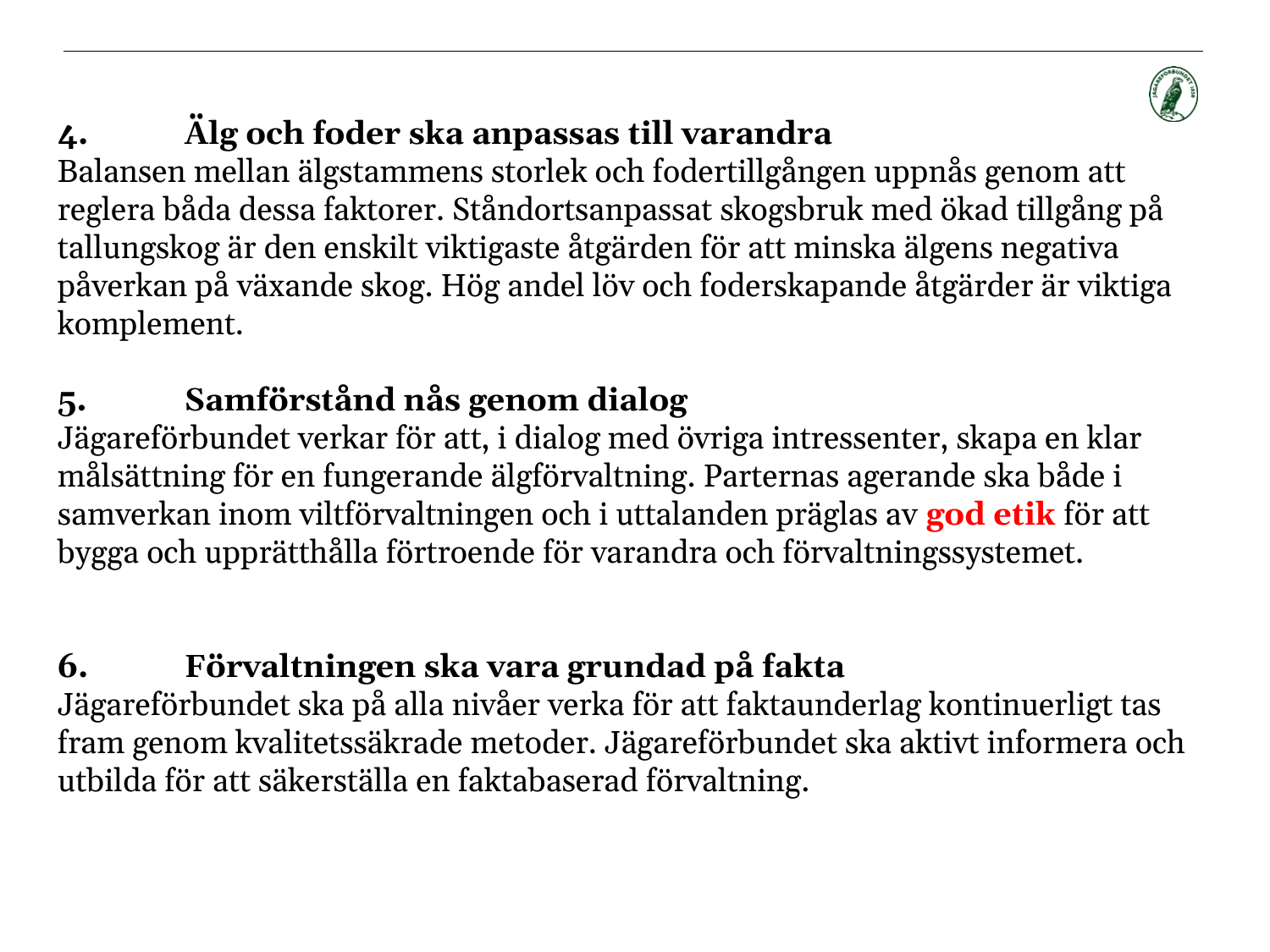

4.	Älg och foder ska anpassas till varandra
Balansen mellan älgstammens storlek och fodertillgången uppnås genom att reglera båda dessa faktorer. Ståndortsanpassat skogsbruk med ökad tillgång på tallungskog är den enskilt viktigaste åtgärden för att minska älgens negativa påverkan på växande skog. Hög andel löv och foderskapande åtgärder är viktiga komplement.

5.	Samförstånd nås genom dialog
Jägareförbundet verkar för att, i dialog med övriga intressenter, skapa en klar målsättning för en fungerande älgförvaltning. Parternas agerande ska både i samverkan inom viltförvaltningen och i uttalanden präglas av god etik för att bygga och upprätthålla förtroende för varandra och förvaltningssystemet.

6.	Förvaltningen ska vara grundad på fakta
Jägareförbundet ska på alla nivåer verka för att faktaunderlag kontinuerligt tas fram genom kvalitetssäkrade metoder. Jägareförbundet ska aktivt informera och utbilda för att säkerställa en faktabaserad förvaltning.